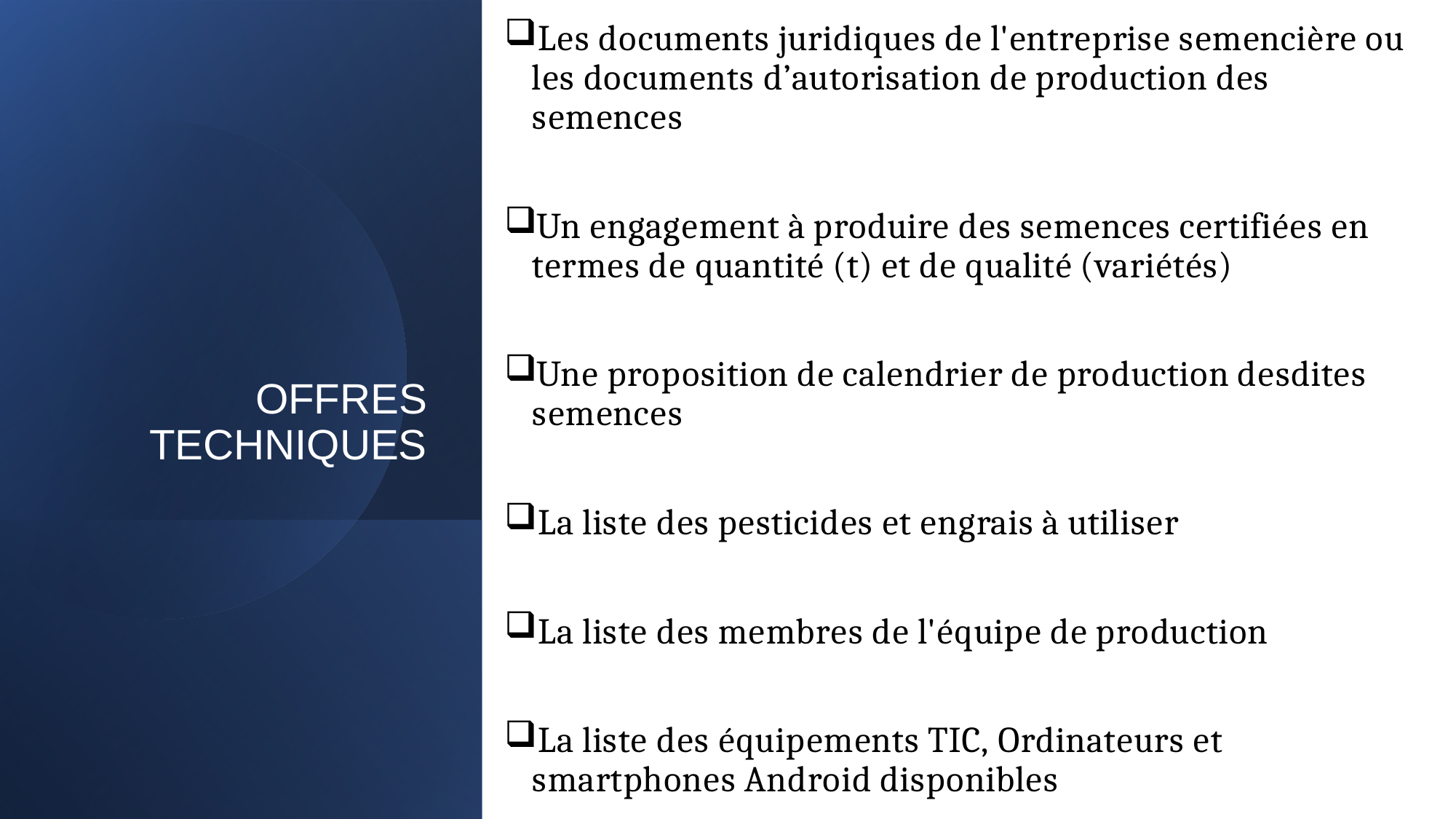

Les documents juridiques de l'entreprise semencière ou les documents d’autorisation de production des semences

Un engagement à produire des semences certifiées en termes de quantité (t) et de qualité (variétés)

Une proposition de calendrier de production desdites semences

La liste des pesticides et engrais à utiliser

La liste des membres de l'équipe de production

La liste des équipements TIC, Ordinateurs et smartphones Android disponibles

# OFFRES TECHNIQUES